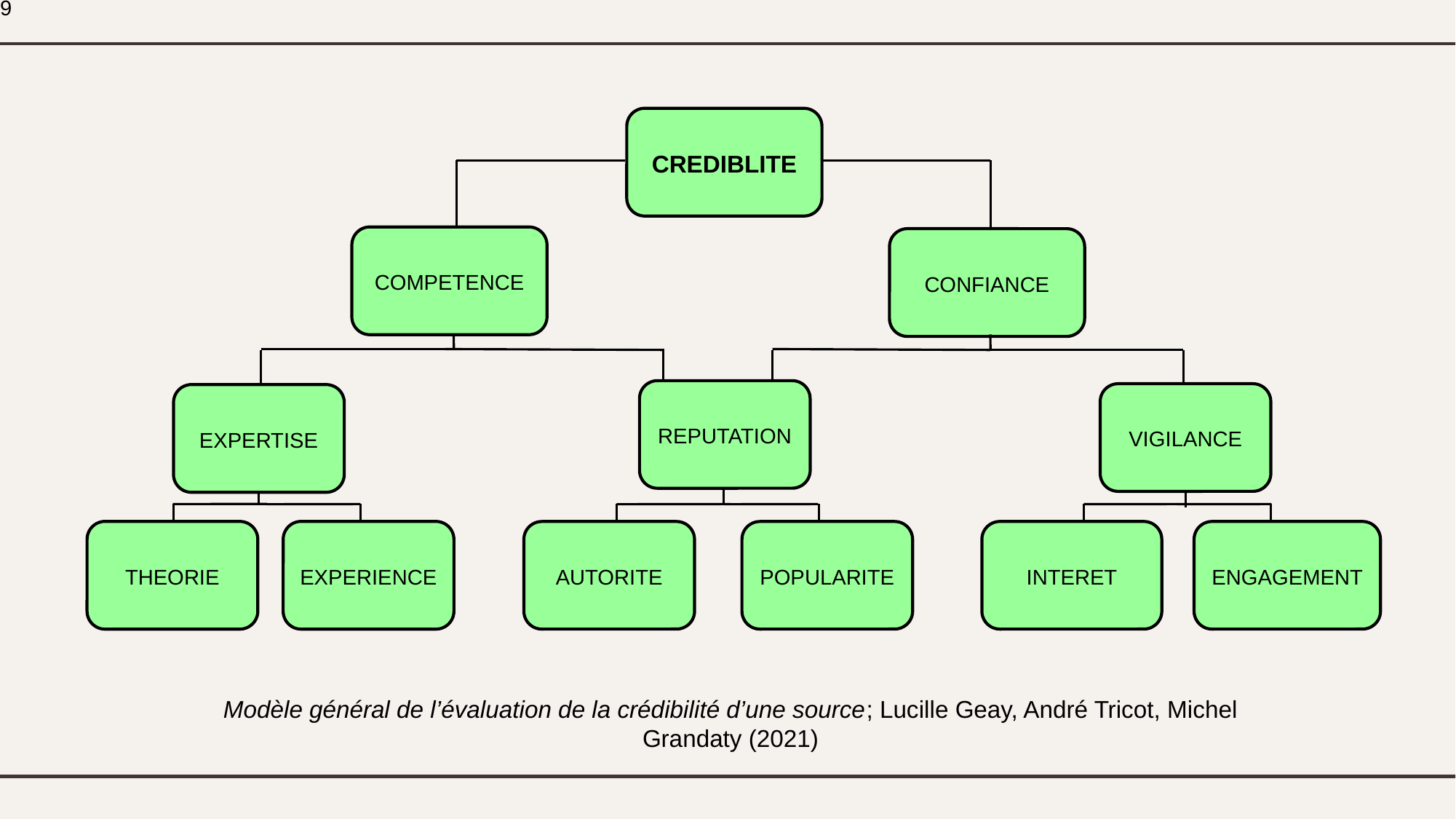

9
CREDIBLITE
COMPETENCE
CONFIANCE
REPUTATION
AUTORITE
POPULARITE
VIGILANCE
INTERET
ENGAGEMENT
EXPERTISE
EXPERIENCE
THEORIE
Modèle général de l’évaluation de la crédibilité d’une source; Lucille Geay, André Tricot, Michel Grandaty (2021)